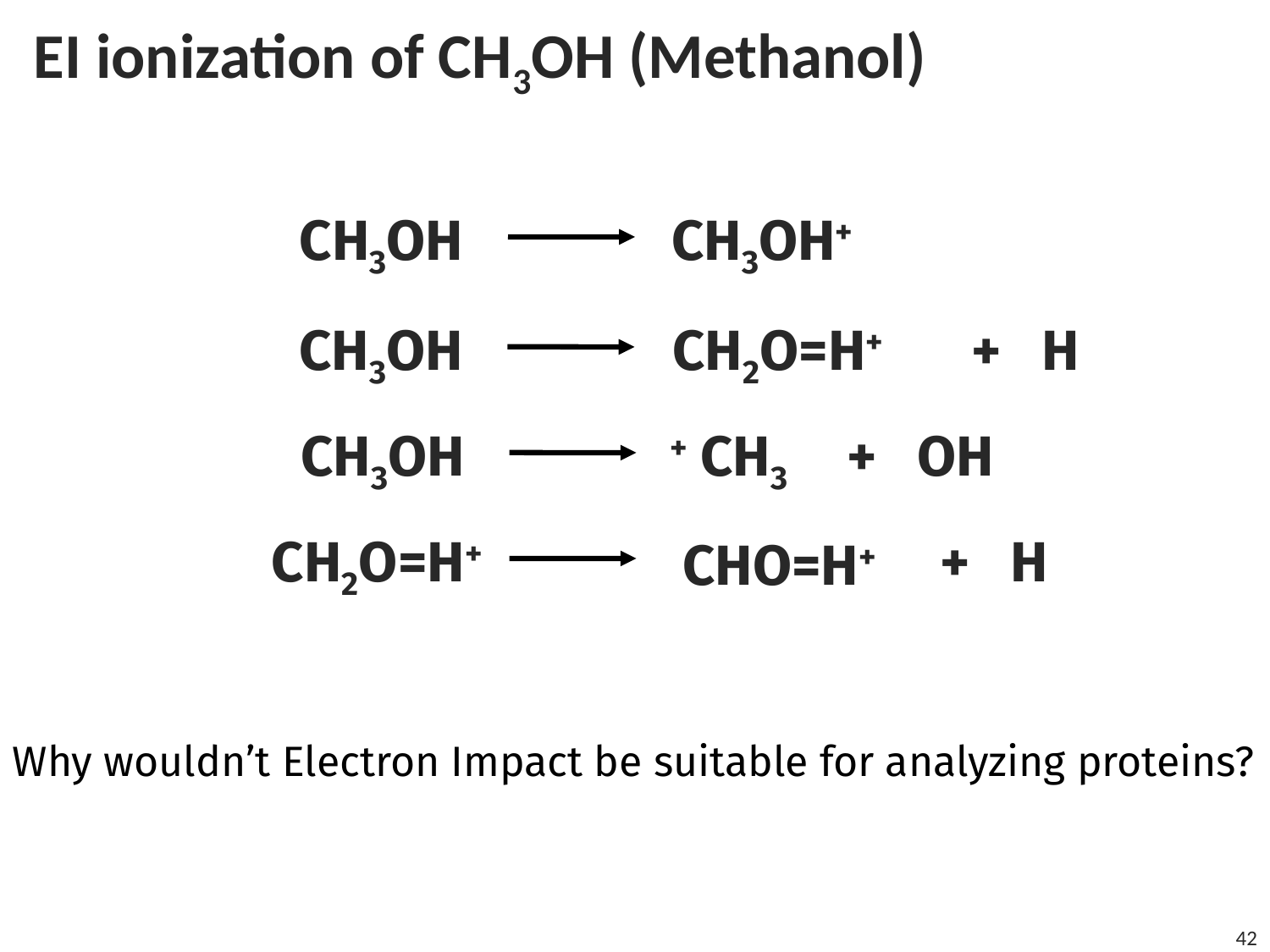

EI ionization of CH3OH (Methanol)
CH3OH
CH3OH+

CH3OH
CH2O=H+
+   H

CH3OH
+ CH3
+   OH

CH2O=H+
+   H
CHO=H+

Why wouldn’t Electron Impact be suitable for analyzing proteins?
42